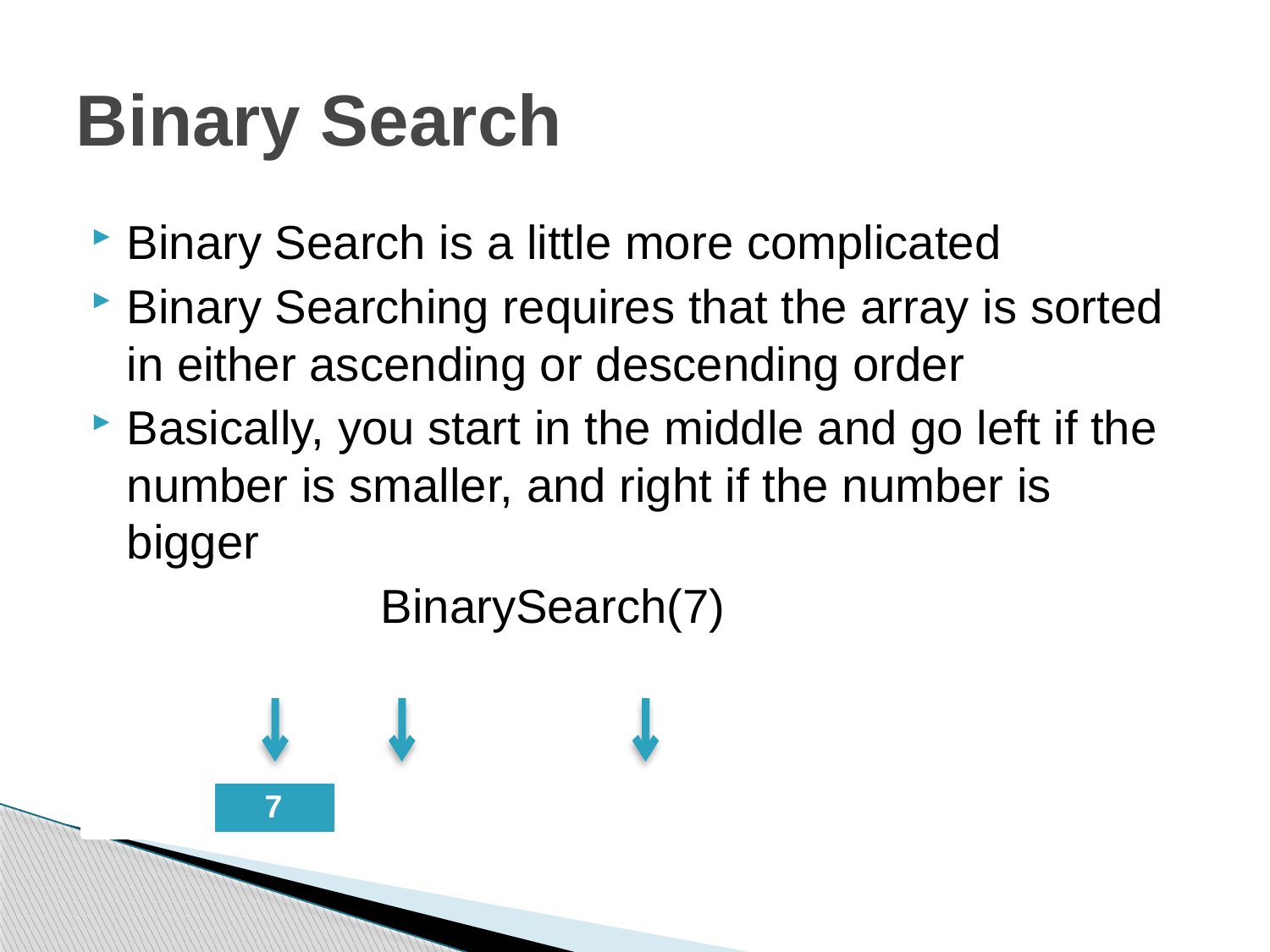

# Binary Search
Binary Search is a little more complicated
Binary Searching requires that the array is sorted in either ascending or descending order
Basically, you start in the middle and go left if the number is smaller, and right if the number is bigger
			BinarySearch(7)
| 3 | 7 | 9 | 10 | 14 | 27 | 35 | 42 | 50 |
| --- | --- | --- | --- | --- | --- | --- | --- | --- |